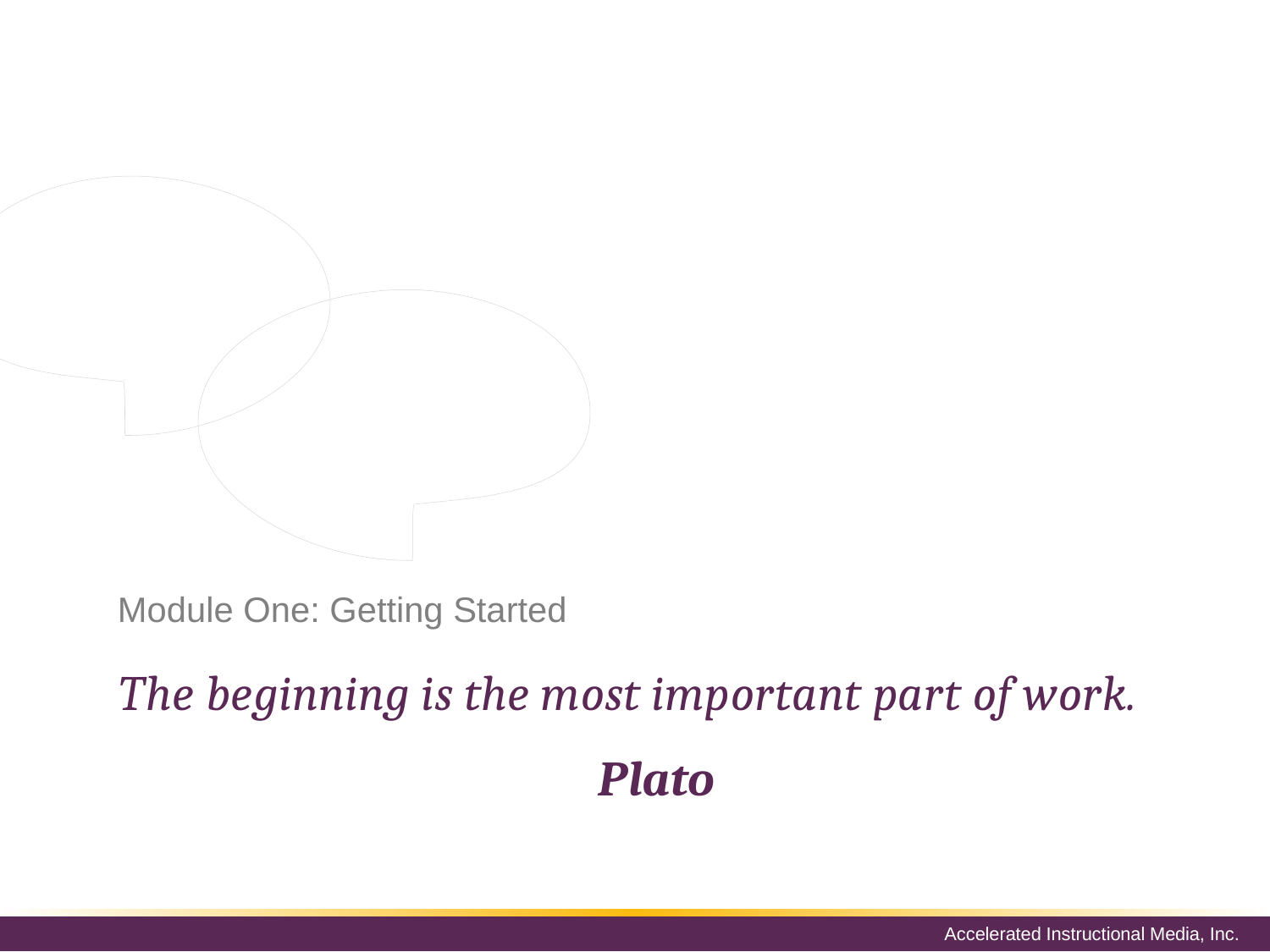

Employee onboarding is essential to retaining top talent. An onboarding program does more than help orient new employees. Implementing an employee onboarding program will shape the company culture while developing a highly qualified pool of talent.

# Module One: Getting Started
The beginning is the most important part of work.
Plato